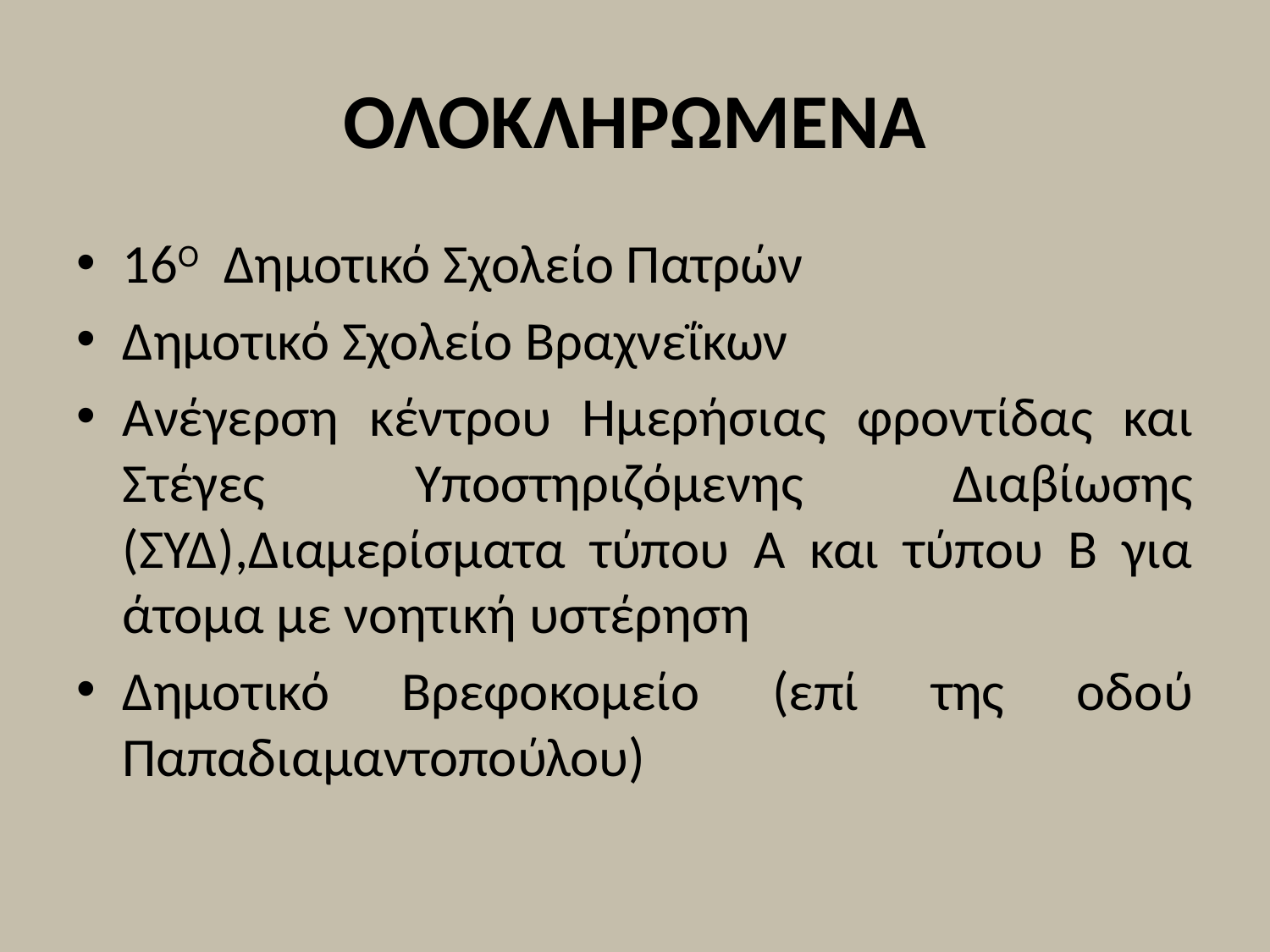

# ΟΛΟΚΛΗΡΩΜΕΝΑ
16Ο  Δημοτικό Σχολείο Πατρών
Δημοτικό Σχολείο Βραχνεΐκων
Ανέγερση κέντρου Ημερήσιας φροντίδας και Στέγες Υποστηριζόμενης Διαβίωσης (ΣΥΔ),Διαμερίσματα τύπου Α και τύπου Β για άτομα με νοητική υστέρηση
Δημοτικό Βρεφοκομείο (επί της οδού Παπαδιαμαντοπούλου)